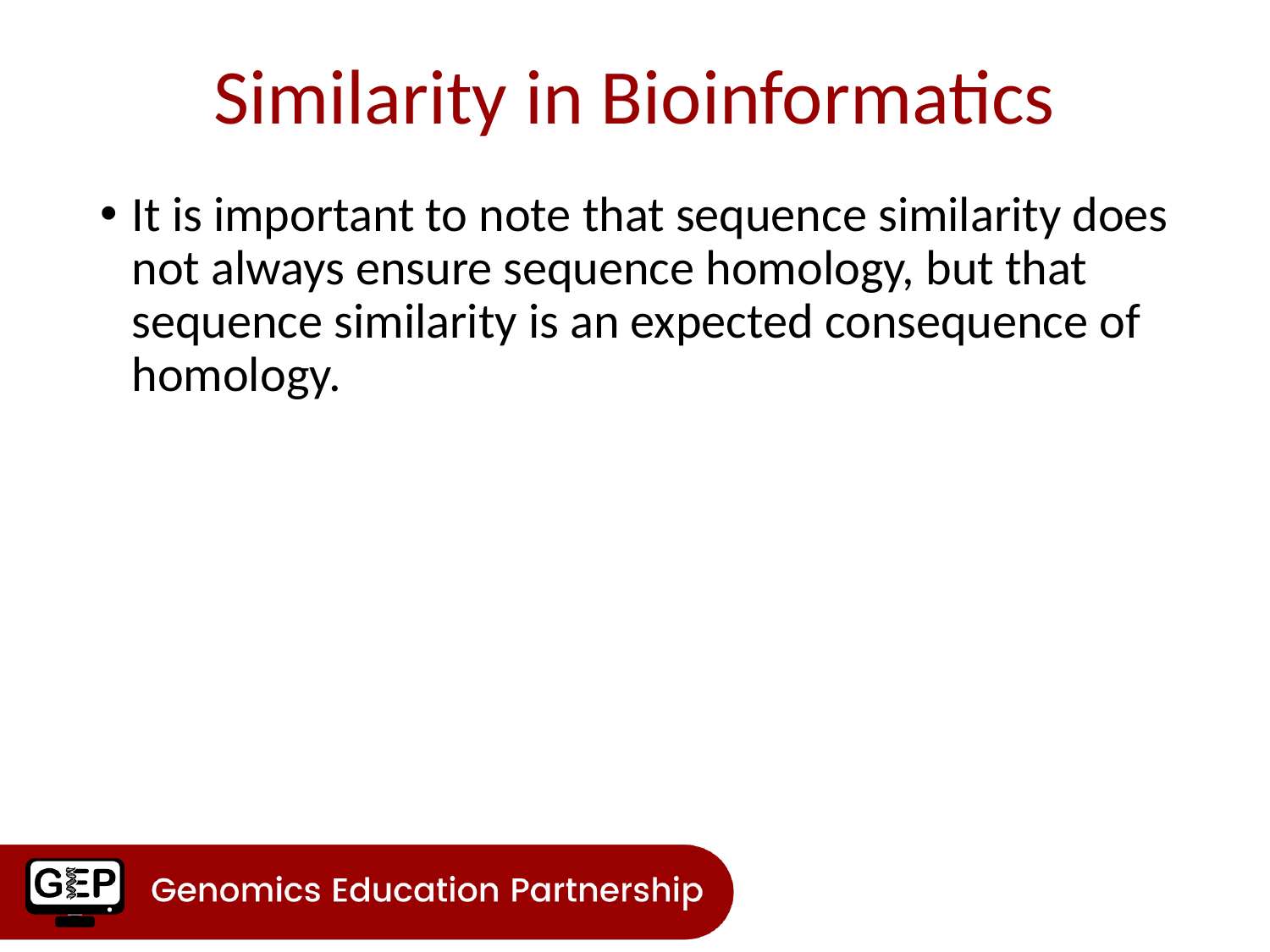

# Similarity in Bioinformatics
It is important to note that sequence similarity does not always ensure sequence homology, but that sequence similarity is an expected consequence of homology.